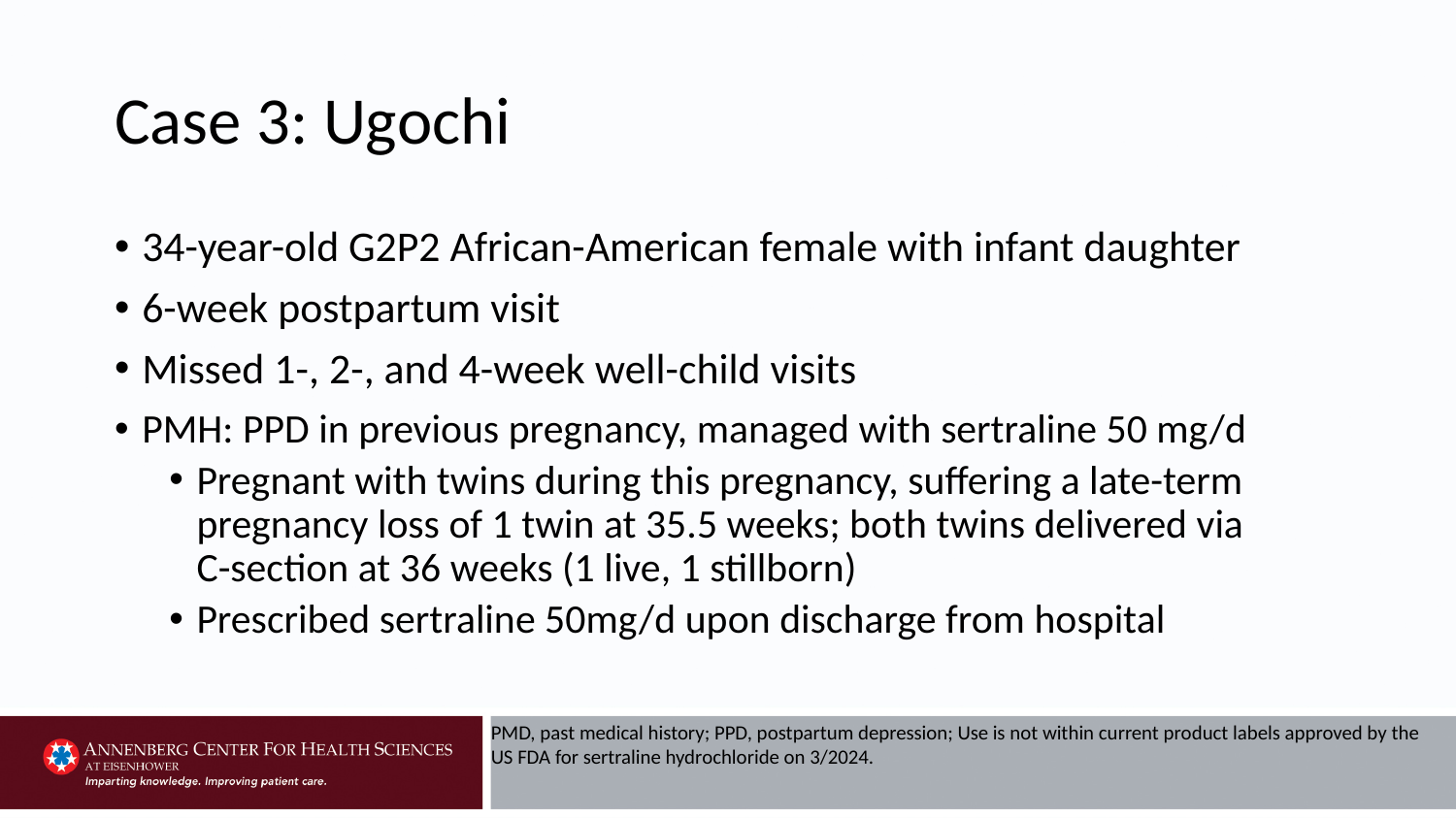

# Case 3: Ugochi
34-year-old G2P2 African-American female with infant daughter
6-week postpartum visit
Missed 1-, 2-, and 4-week well-child visits
PMH: PPD in previous pregnancy, managed with sertraline 50 mg/d
Pregnant with twins during this pregnancy, suffering a late-term pregnancy loss of 1 twin at 35.5 weeks; both twins delivered via
C-section at 36 weeks (1 live, 1 stillborn)
Prescribed sertraline 50mg/d upon discharge from hospital

PMD, past medical history; PPD, postpartum depression; Use is not within current product labels approved by the US FDA for sertraline hydrochloride on 3/2024.